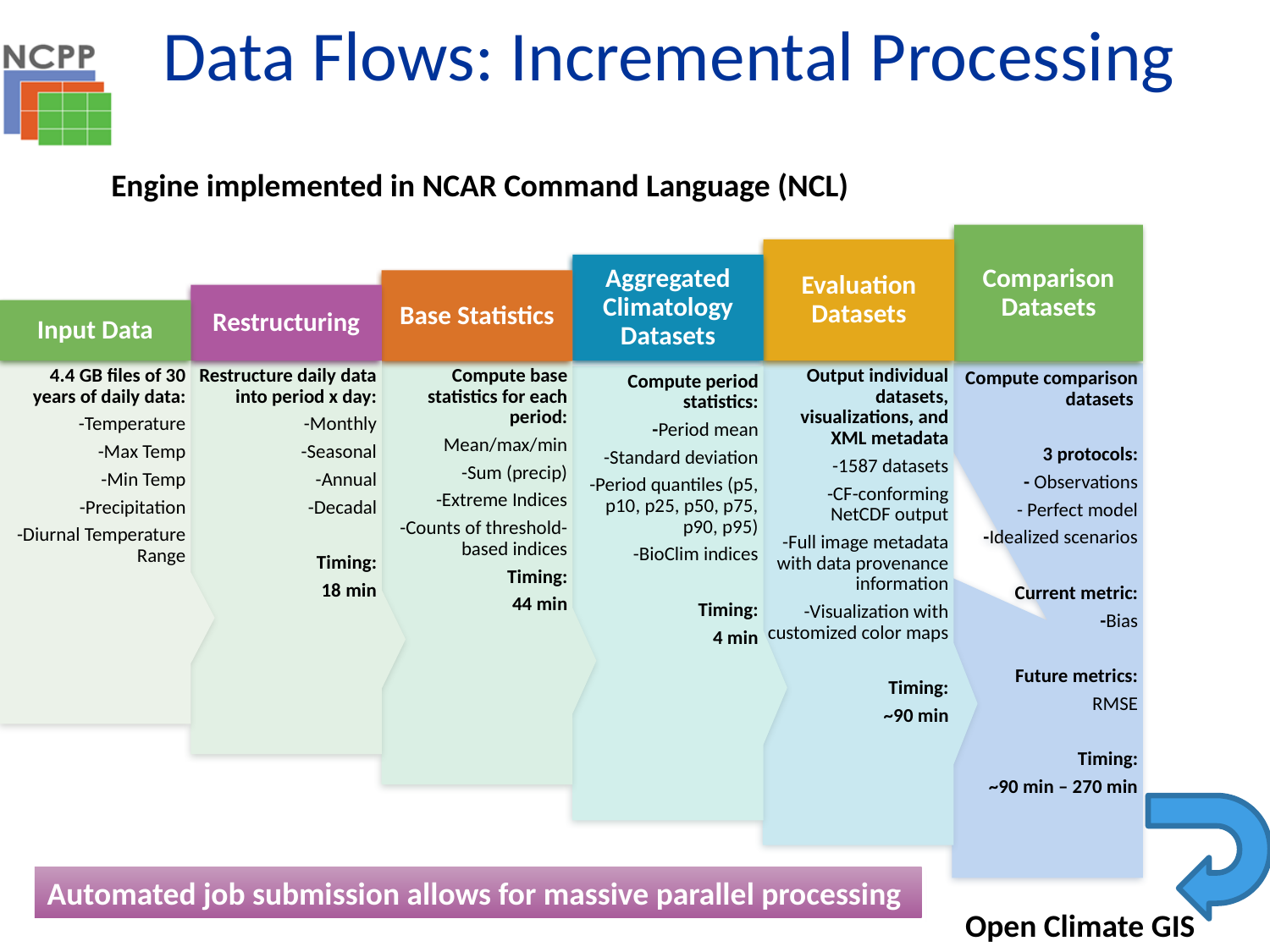

# Data Flows: Incremental Processing
Compute comparison datasets

3 protocols:
- Observations
- Perfect model
-Idealized scenarios

Current metric:
-Bias

Future metrics:
RMSE

Timing:
~90 min – 270 min
Comparison Datasets
Output individual datasets, visualizations, and XML metadata
-1587 datasets
-CF-conforming NetCDF output
-Full image metadata with data provenance information
-Visualization with customized color maps

Timing:
~90 min
Evaluation Datasets
Compute period statistics:
-Period mean
-Standard deviation
-Period quantiles (p5, p10, p25, p50, p75, p90, p95)
-BioClim indices

Timing:
4 min
Aggregated Climatology Datasets
Compute base statistics for each period:
Mean/max/min
-Sum (precip)
-Extreme Indices
-Counts of threshold-based indices
Timing:
44 min
Base Statistics
Restructure daily data into period x day:
-Monthly
-Seasonal
-Annual
-Decadal

Timing:
18 min
Restructuring
4.4 GB files of 30 years of daily data:
-Temperature
-Max Temp
-Min Temp
-Precipitation
-Diurnal Temperature Range
Input Data
Engine implemented in NCAR Command Language (NCL)

Automated job submission allows for massive parallel processing
Open Climate GIS